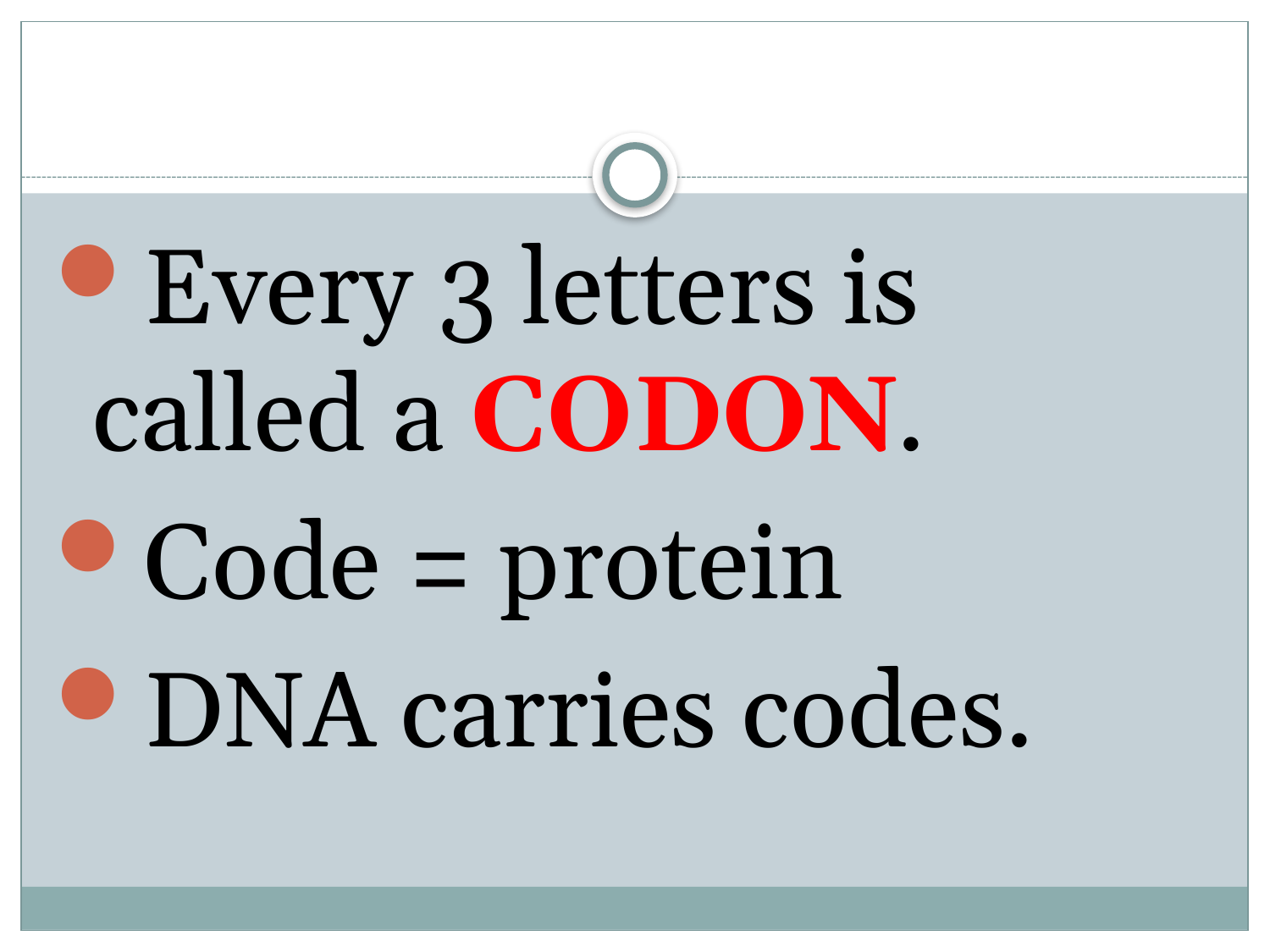

Every 3 letters is called a CODON.
Code = protein
DNA carries codes.